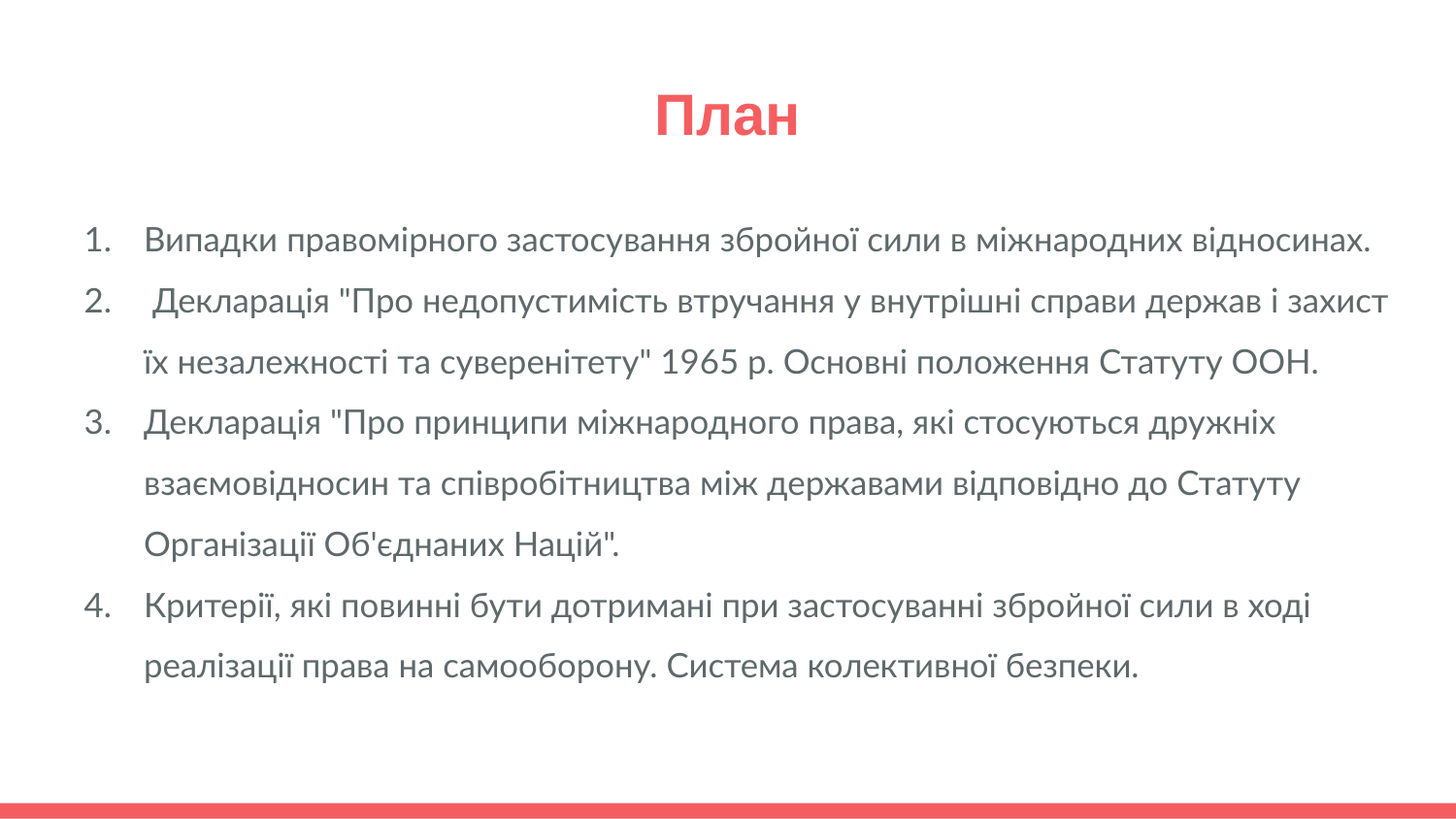

# План
Випадки правомірного застосування збройної сили в міжнародних відносинах.
 Декларація "Про недопустимість втручання у внутрішні справи держав і захист їх незалежності та суверенітету" 1965 р. Основні положення Статуту ООН.
Декларація "Про принципи міжнародного права, які стосуються дружніх взаємовідносин та співробітництва між державами відповідно до Статуту Організації Об'єднаних Націй".
Критерії, які повинні бути дотримані при застосуванні збройної сили в ході реалізації права на самооборону. Система колективної безпеки.